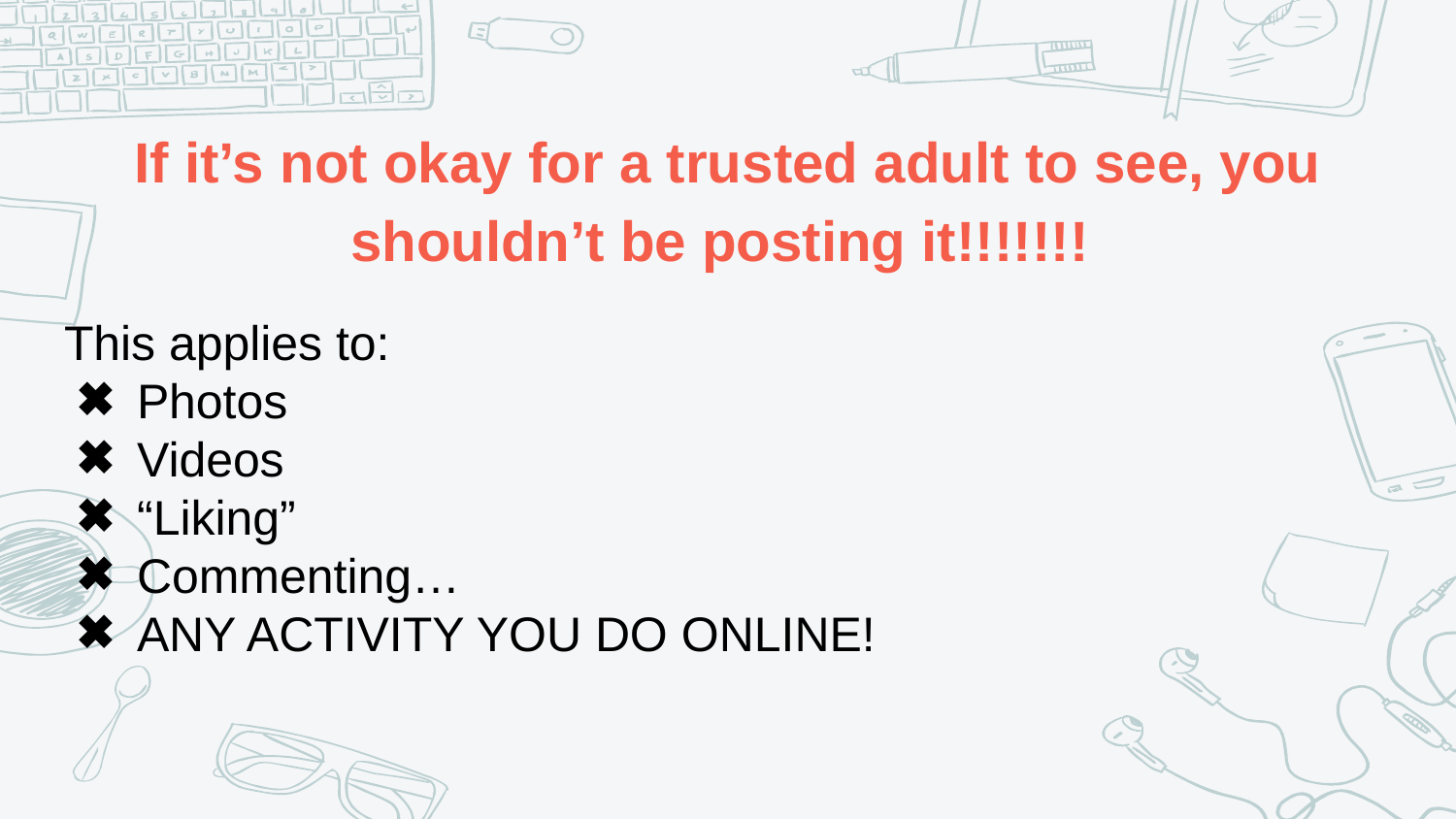

# If it’s not okay for a trusted adult to see, you shouldn’t be posting it!!!!!!!
This applies to:
Photos
Videos
“Liking”
Commenting…
ANY ACTIVITY YOU DO ONLINE!